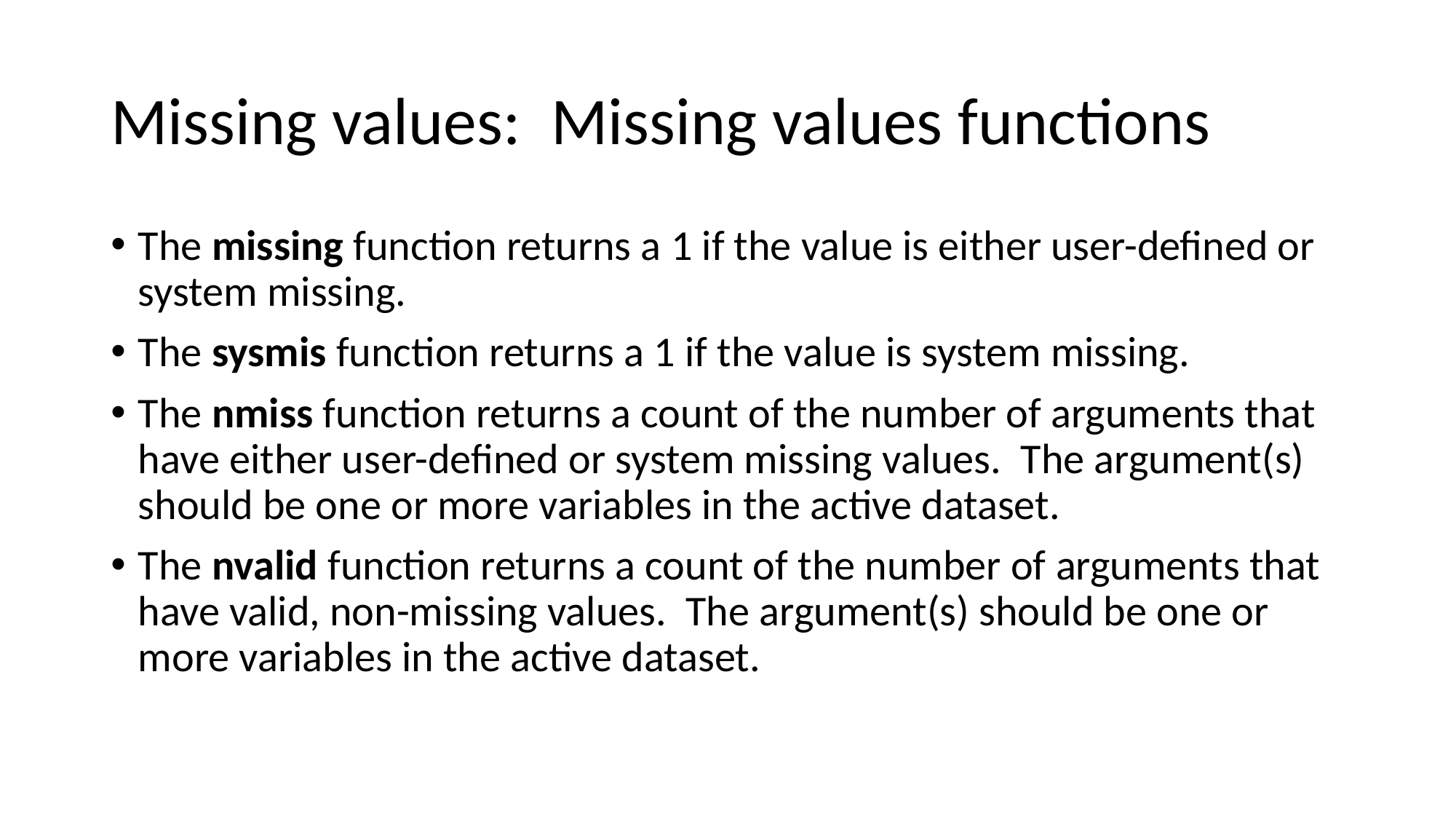

# Missing values:  Missing values functions
The missing function returns a 1 if the value is either user-defined or system missing.
The sysmis function returns a 1 if the value is system missing.
The nmiss function returns a count of the number of arguments that have either user-defined or system missing values.  The argument(s) should be one or more variables in the active dataset.
The nvalid function returns a count of the number of arguments that have valid, non-missing values.  The argument(s) should be one or more variables in the active dataset.